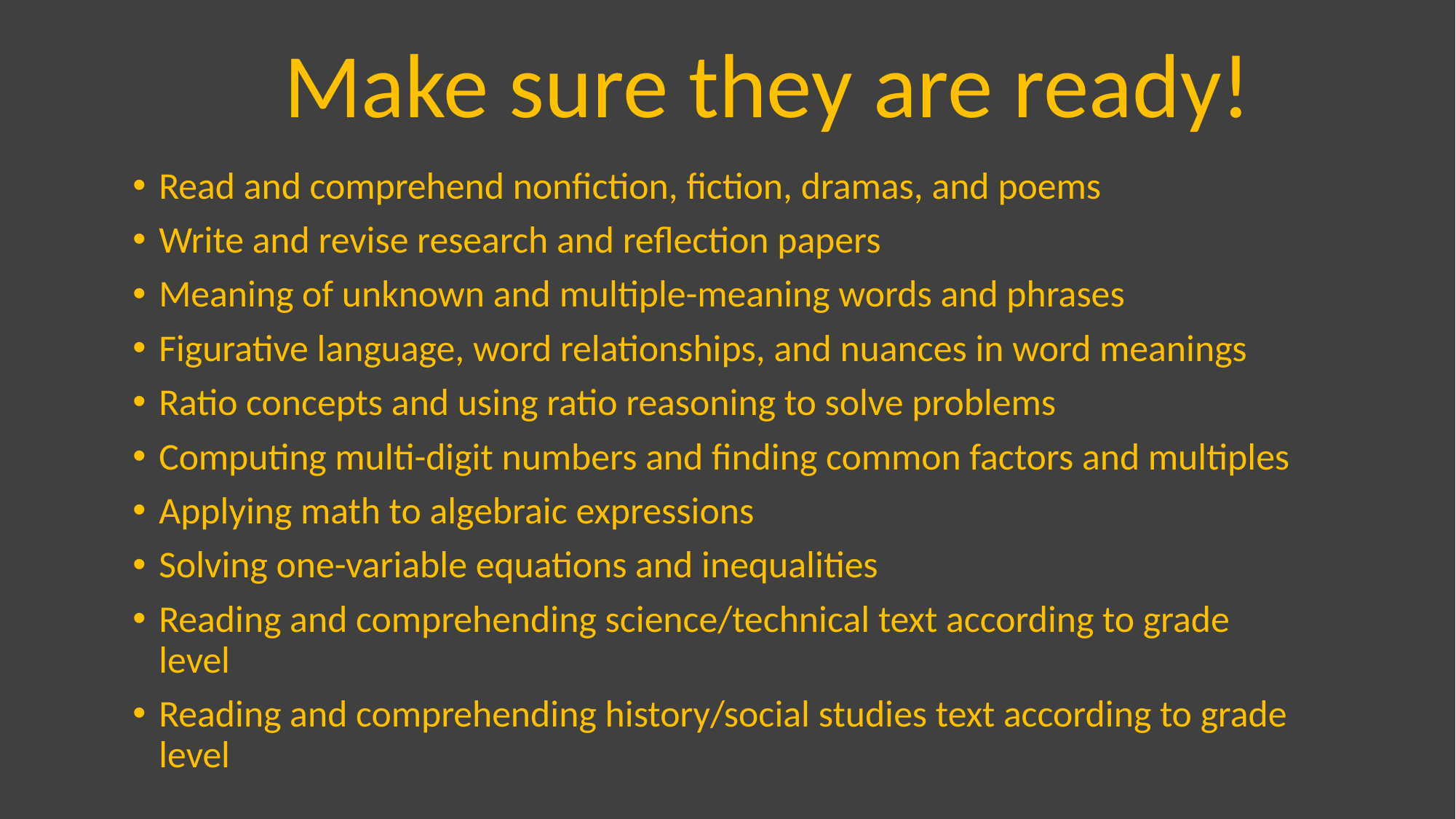

# Make sure they are ready!
Read and comprehend nonfiction, fiction, dramas, and poems
Write and revise research and reflection papers
Meaning of unknown and multiple-meaning words and phrases
Figurative language, word relationships, and nuances in word meanings
Ratio concepts and using ratio reasoning to solve problems
Computing multi-digit numbers and finding common factors and multiples
Applying math to algebraic expressions
Solving one-variable equations and inequalities
Reading and comprehending science/technical text according to grade level
Reading and comprehending history/social studies text according to grade level